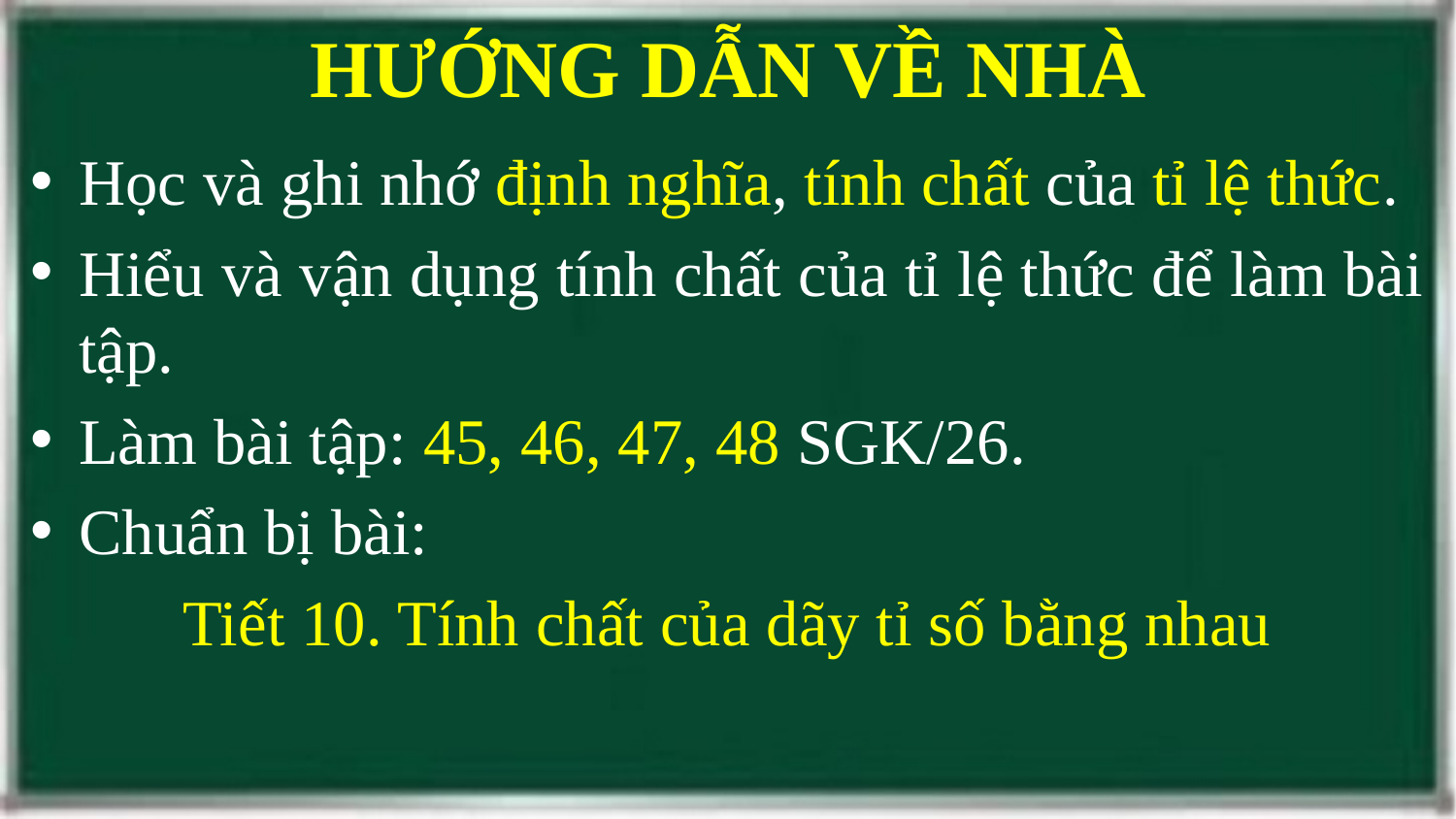

# HƯỚNG DẪN VỀ NHÀ
Học và ghi nhớ định nghĩa, tính chất của tỉ lệ thức.
Hiểu và vận dụng tính chất của tỉ lệ thức để làm bài tập.
Làm bài tập: 45, 46, 47, 48 SGK/26.
Chuẩn bị bài:
Tiết 10. Tính chất của dãy tỉ số bằng nhau